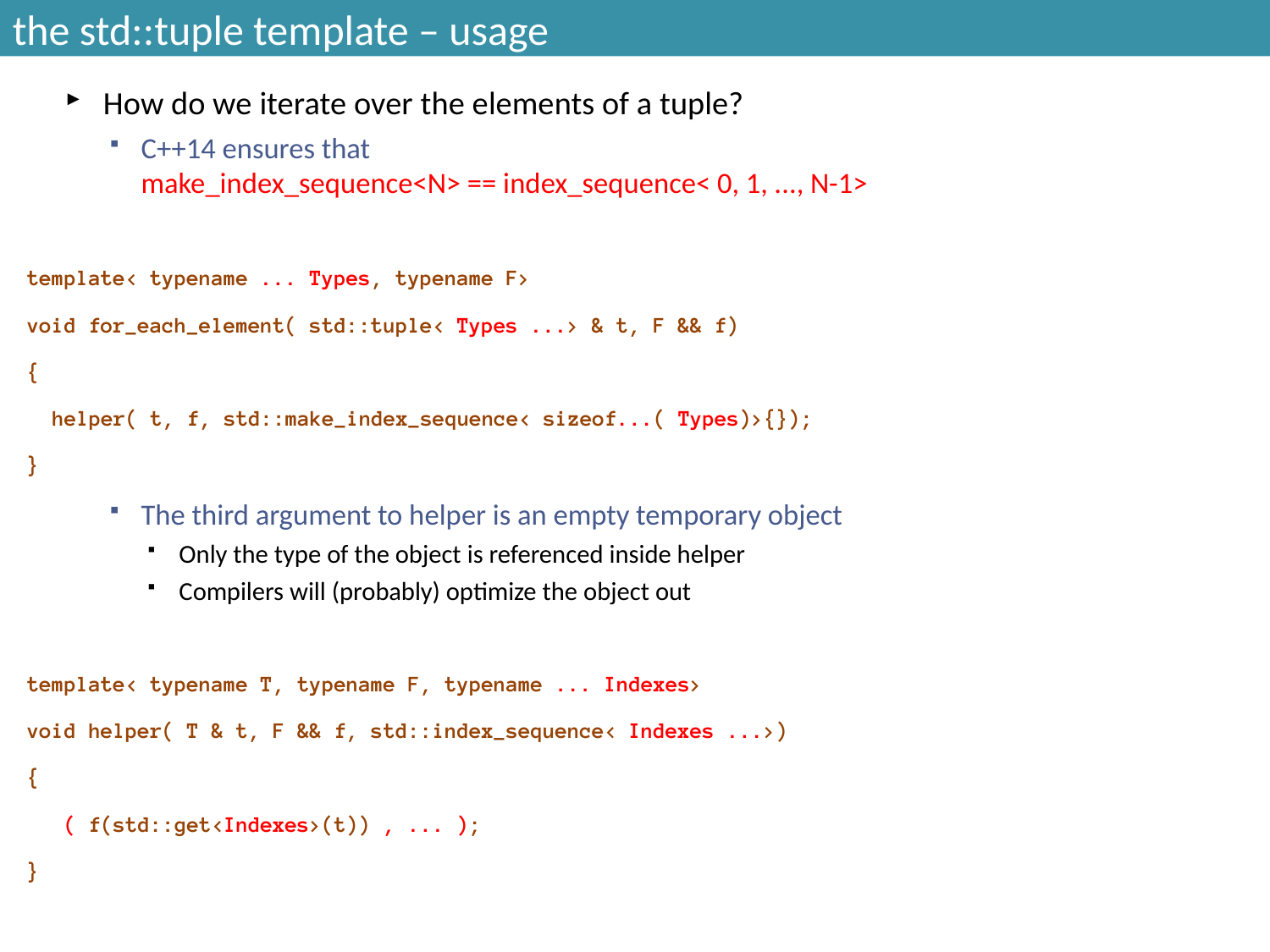

# the std::tuple template – usage
How do we iterate over the elements of a tuple?
C++14 ensures that
make_index_sequence<N> == index_sequence< 0, 1, ..., N-1>

template< typename ... Types, typename F>
void for_each_element( std::tuple< Types ...> & t, F && f)
{
	helper( t, f, std::make_index_sequence< sizeof...( Types)>{});
}
The third argument to helper is an empty temporary object
Only the type of the object is referenced inside helper
Compilers will (probably) optimize the object out

template< typename T, typename F, typename ... Indexes>
void helper( T & t, F && f, std::index_sequence< Indexes ...>)
{
   ( f(std::get<Indexes>(t)) , ... );
}